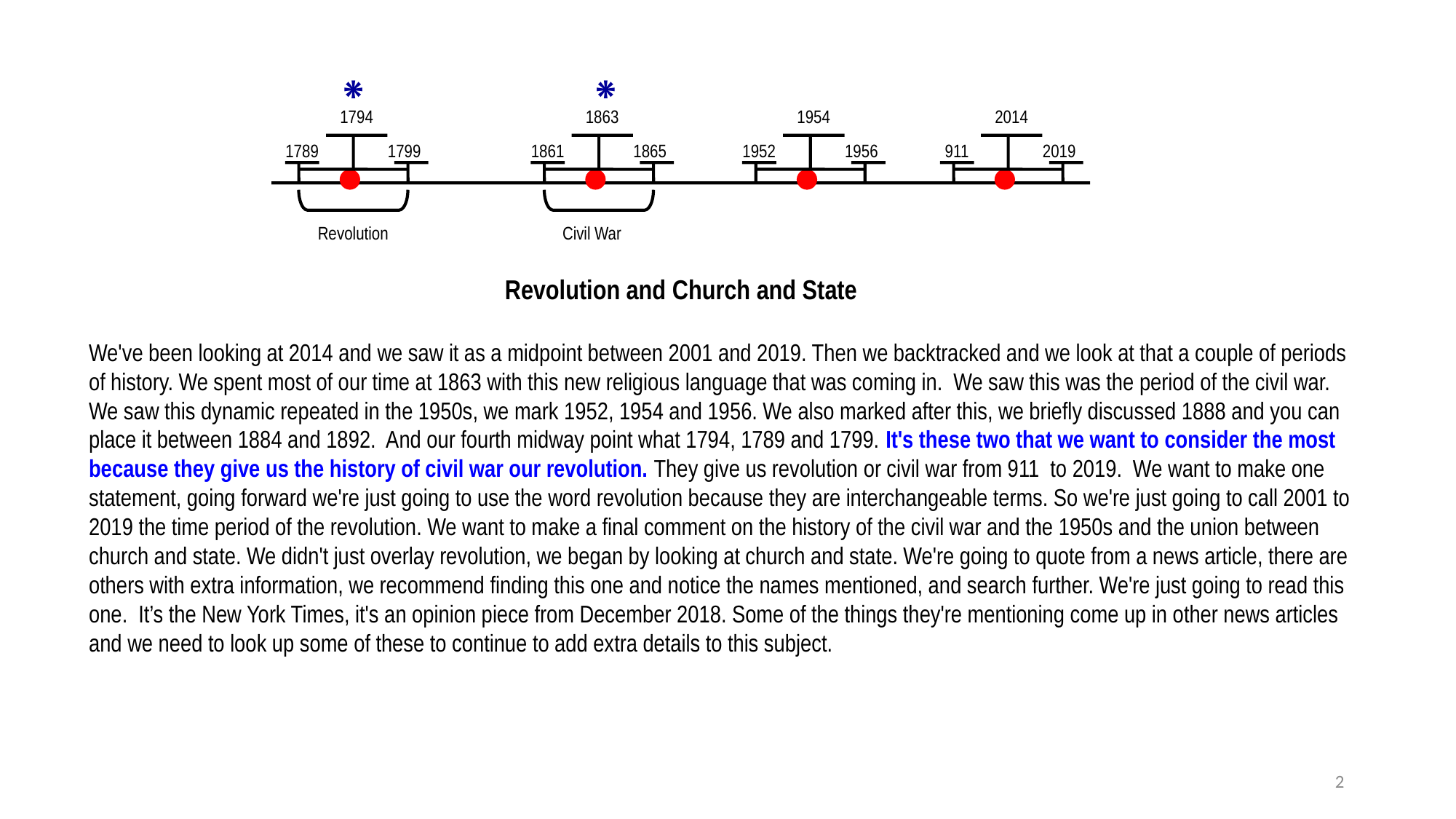

⁕
⁕

1794
1863
1954
2014
1789

1799
1861

1865
1952

1956
911

2019

Revolution
Civil War
Revolution and Church and State
We've been looking at 2014 and we saw it as a midpoint between 2001 and 2019. Then we backtracked and we look at that a couple of periods of history. We spent most of our time at 1863 with this new religious language that was coming in.  We saw this was the period of the civil war.   We saw this dynamic repeated in the 1950s, we mark 1952, 1954 and 1956. We also marked after this, we briefly discussed 1888 and you can place it between 1884 and 1892.  And our fourth midway point what 1794, 1789 and 1799. It's these two that we want to consider the most because they give us the history of civil war our revolution. They give us revolution or civil war from 911  to 2019.  We want to make one statement, going forward we're just going to use the word revolution because they are interchangeable terms. So we're just going to call 2001 to 2019 the time period of the revolution. We want to make a final comment on the history of the civil war and the 1950s and the union between church and state. We didn't just overlay revolution, we began by looking at church and state. We're going to quote from a news article, there are others with extra information, we recommend finding this one and notice the names mentioned, and search further. We're just going to read this one.  It’s the New York Times, it's an opinion piece from December 2018. Some of the things they're mentioning come up in other news articles and we need to look up some of these to continue to add extra details to this subject.

2